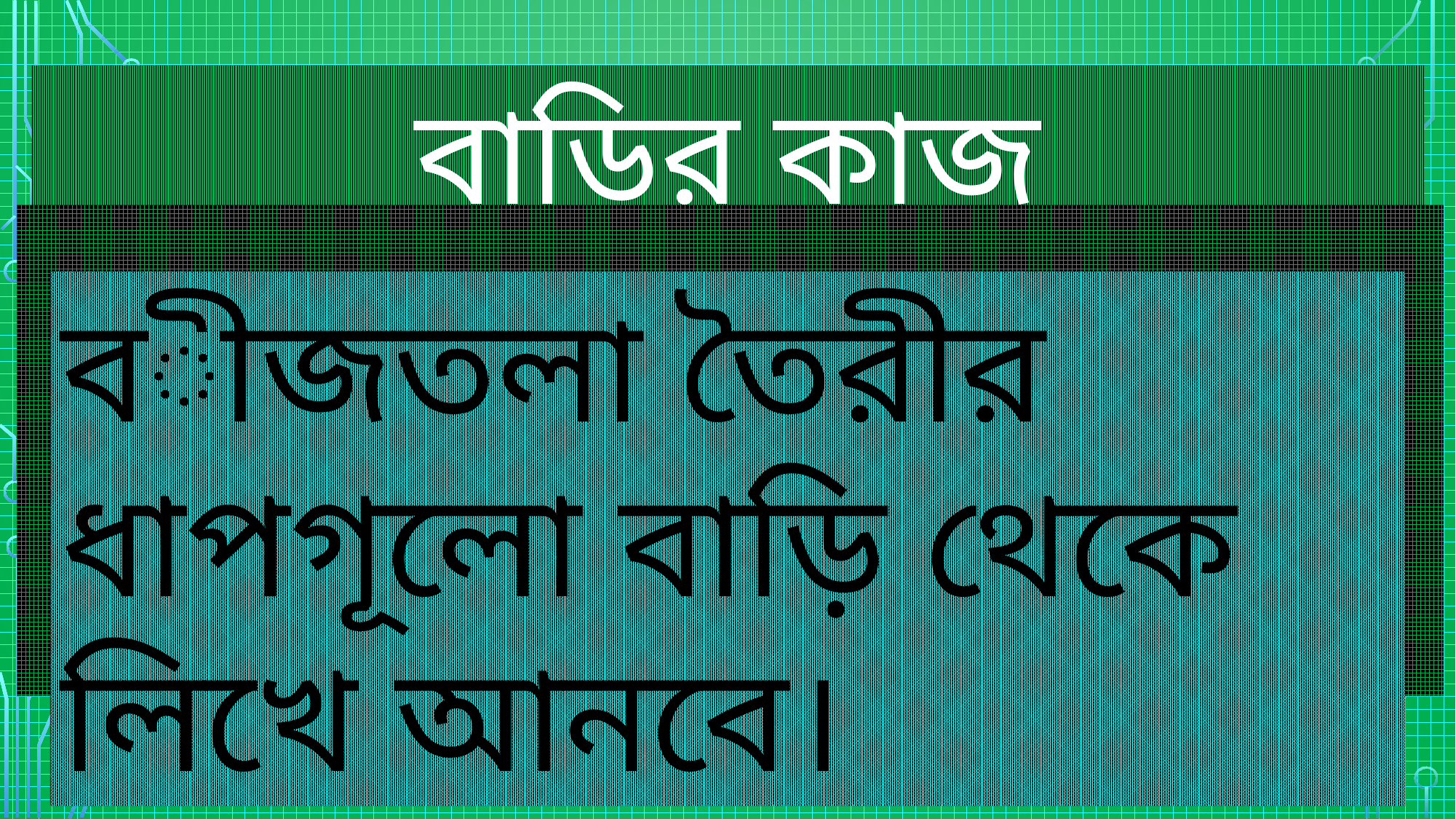

বাড়ির কাজ

বীজতলা তৈরীর ধাপগূলো বাড়ি থেকে লিখে আনবে।